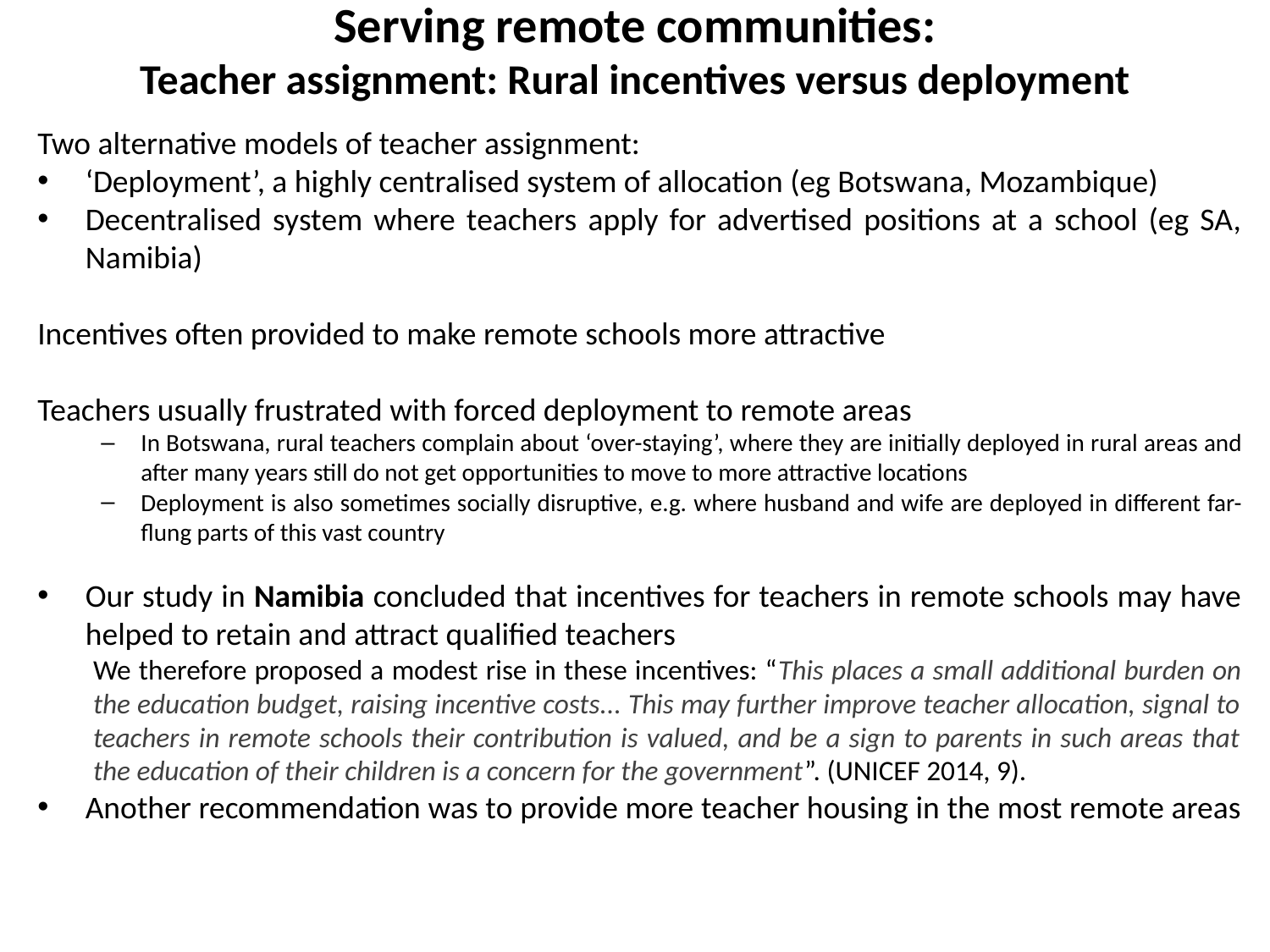

# Serving remote communities: Teacher assignment: Rural incentives versus deployment
Two alternative models of teacher assignment:
‘Deployment’, a highly centralised system of allocation (eg Botswana, Mozambique)
Decentralised system where teachers apply for advertised positions at a school (eg SA, Namibia)

Incentives often provided to make remote schools more attractive

Teachers usually frustrated with forced deployment to remote areas
In Botswana, rural teachers complain about ‘over-staying’, where they are initially deployed in rural areas and after many years still do not get opportunities to move to more attractive locations
Deployment is also sometimes socially disruptive, e.g. where husband and wife are deployed in different far-flung parts of this vast country

Our study in Namibia concluded that incentives for teachers in remote schools may have helped to retain and attract qualified teachers
We therefore proposed a modest rise in these incentives: “This places a small additional burden on the education budget, raising incentive costs... This may further improve teacher allocation, signal to teachers in remote schools their contribution is valued, and be a sign to parents in such areas that the education of their children is a concern for the government”. (UNICEF 2014, 9).
Another recommendation was to provide more teacher housing in the most remote areas